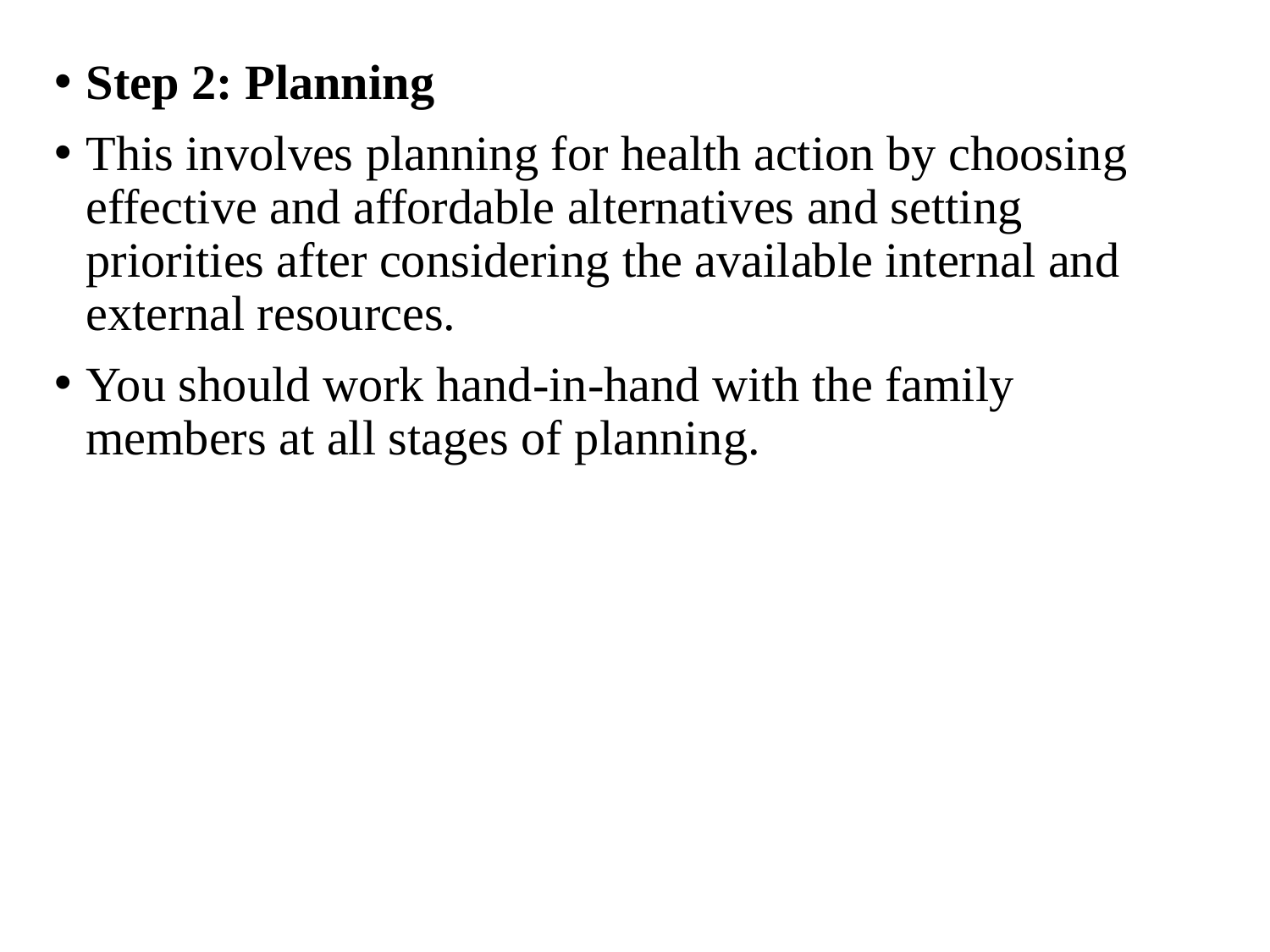

Step 2: Planning
This involves planning for health action by choosing effective and affordable alternatives and setting priorities after considering the available internal and external resources.
You should work hand-in-hand with the family
members at all stages of planning.
#